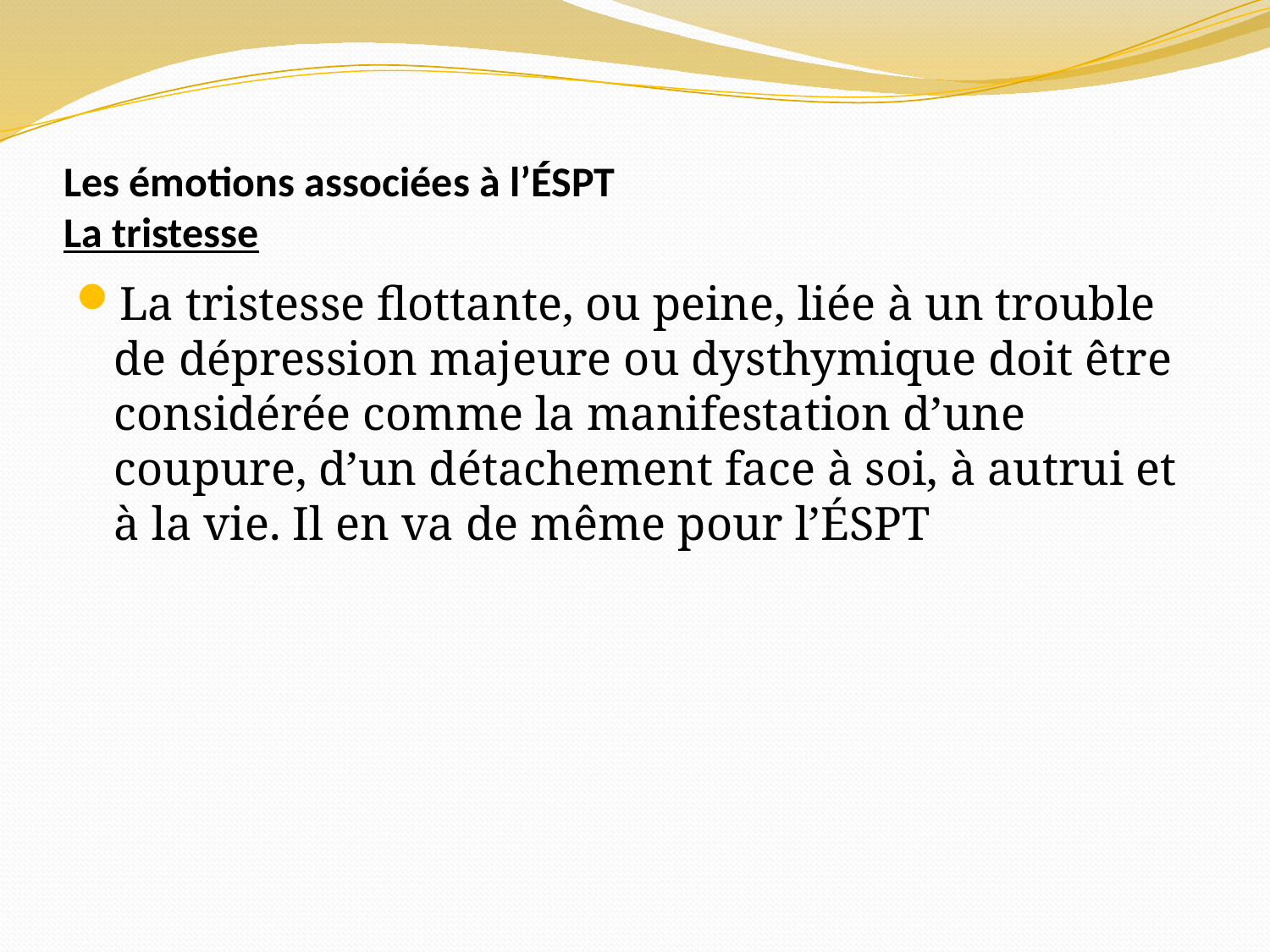

# Les émotions associées à l’ÉSPT La tristesse
La tristesse flottante, ou peine, liée à un trouble de dépression majeure ou dysthymique doit être considérée comme la manifestation d’une coupure, d’un détachement face à soi, à autrui et à la vie. Il en va de même pour l’ÉSPT